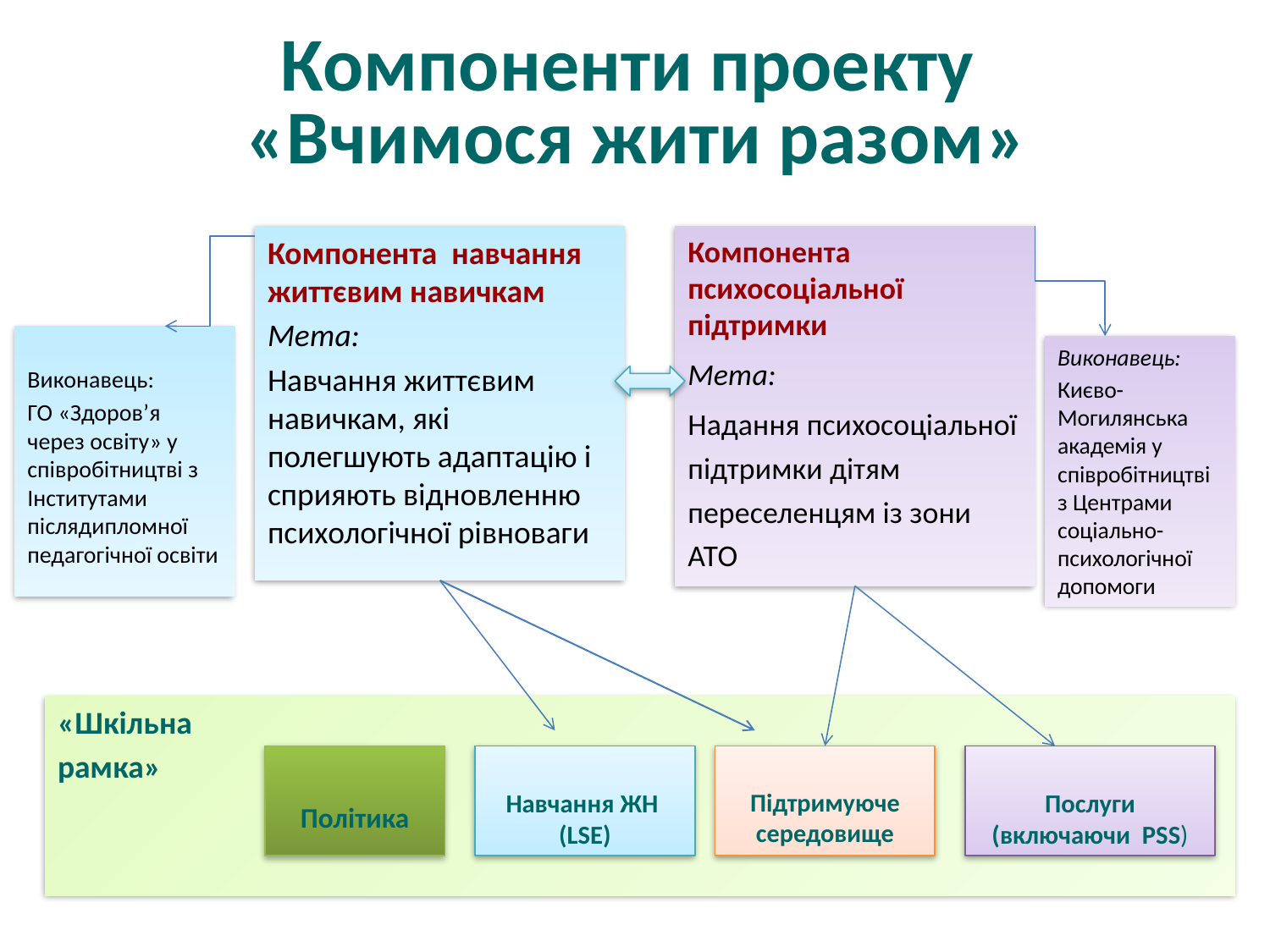

# Компоненти проекту «Вчимося жити разом»
Компонента  навчання життєвим навичкам
Мета:
Навчання життєвим навичкам, які полегшують адаптацію і сприяють відновленню психологічної рівноваги

Компонента  психосоціальної підтримки
Мета:
Надання психосоціальної підтримки дітям переселенцям із зони АТО

Виконавець:
ГО «Здоров’я через освіту» у співробітництві з Інститутами післядипломної педагогічної освіти

Виконавець:
Києво-Могилянська академія у співробітництві з Центрами соціально-психологічної допомоги

«Шкільна
рамка»

Політика

Навчання ЖН  (LSE)

Підтримуюче середовище

Послуги (включаючи  PSS)